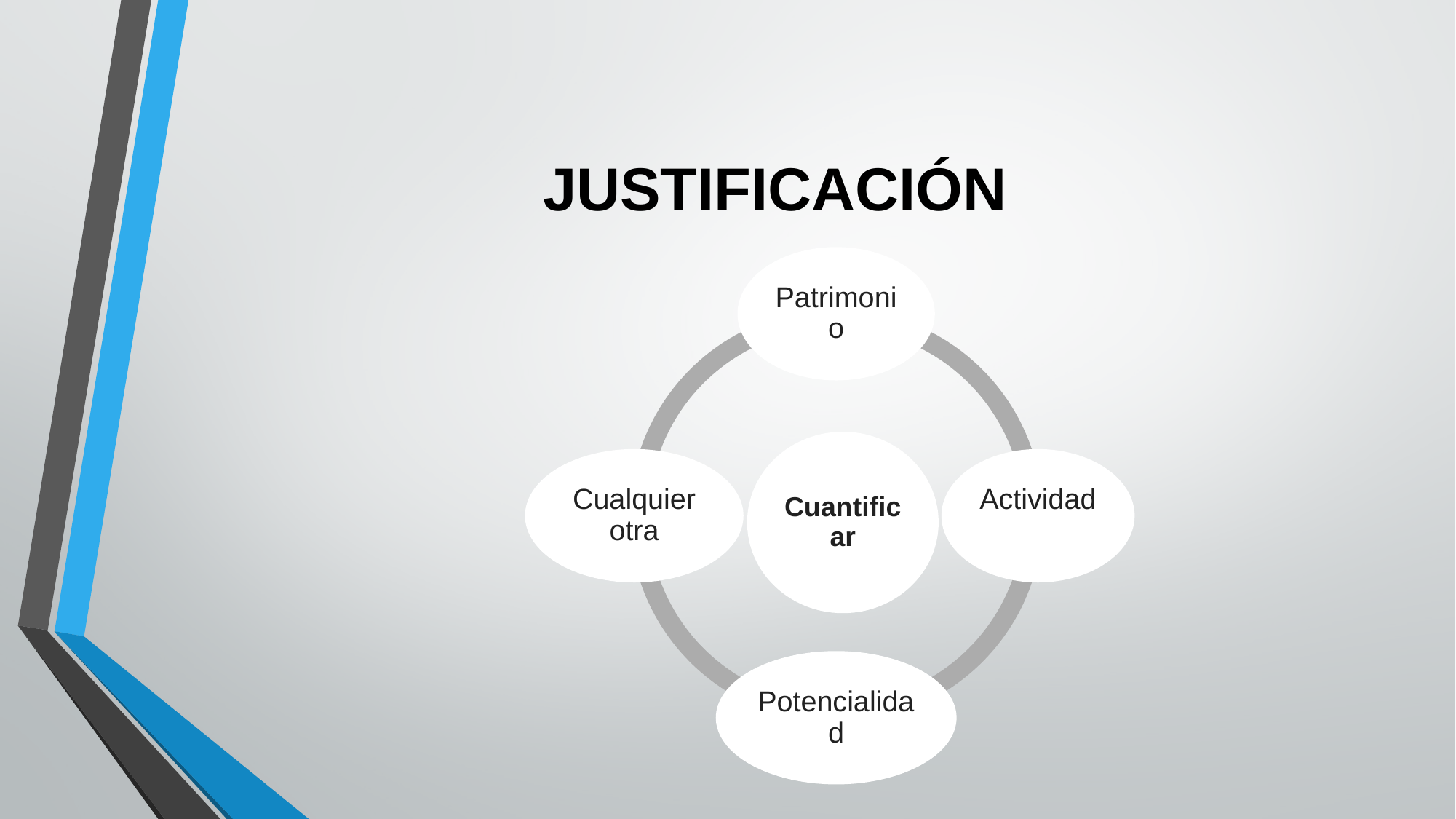

# JUSTIFICACIÓN
Cuantificar
Patrimonio
Actividad
Potencialidad
Cualquier otra